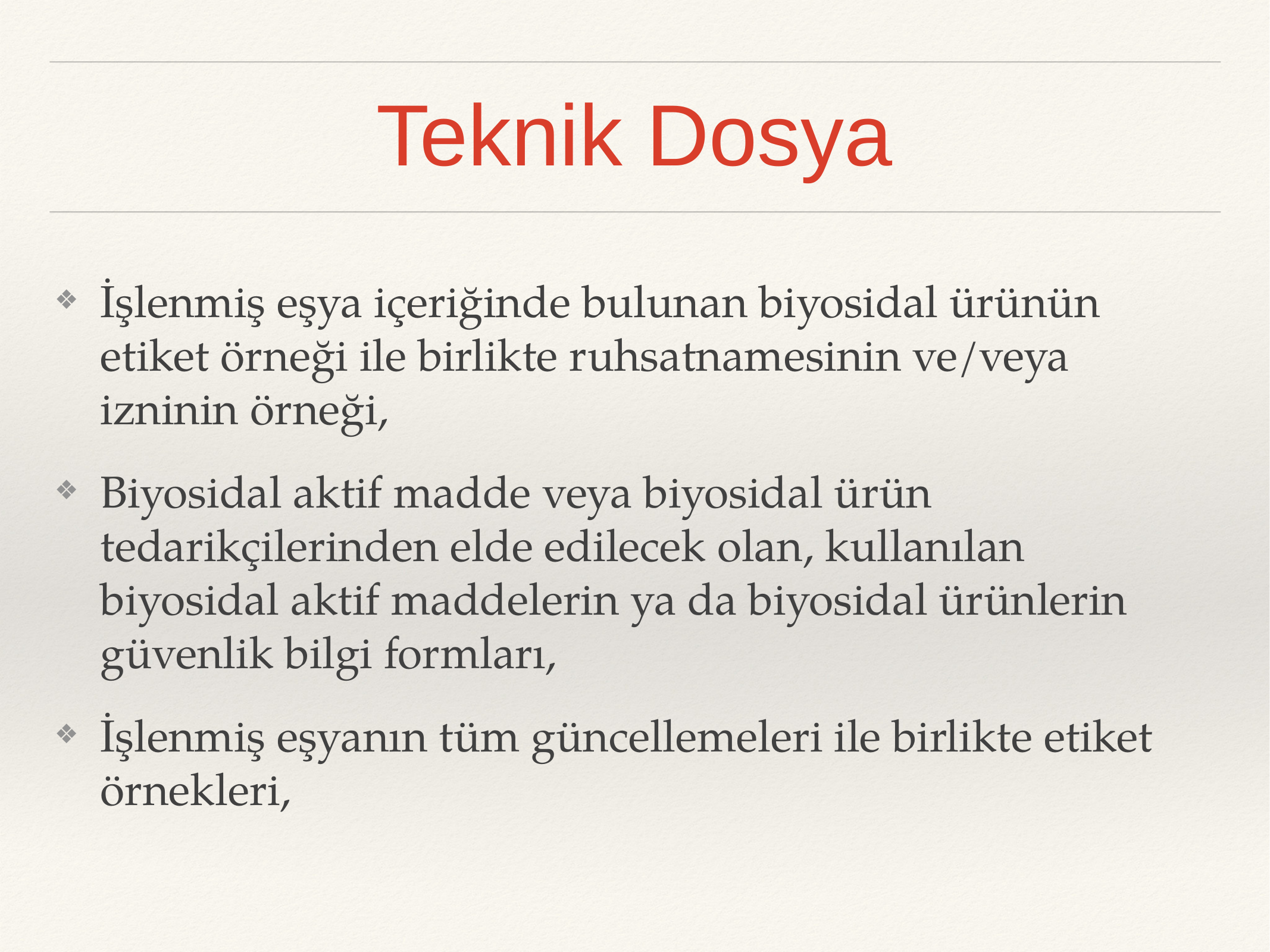

# Teknik Dosya
İşlenmiş eşya içeriğinde bulunan biyosidal ürünün etiket örneği ile birlikte ruhsatnamesinin ve/veya izninin örneği,
Biyosidal aktif madde veya biyosidal ürün tedarikçilerinden elde edilecek olan, kullanılan biyosidal aktif maddelerin ya da biyosidal ürünlerin güvenlik bilgi formları,
İşlenmiş eşyanın tüm güncellemeleri ile birlikte etiket örnekleri,